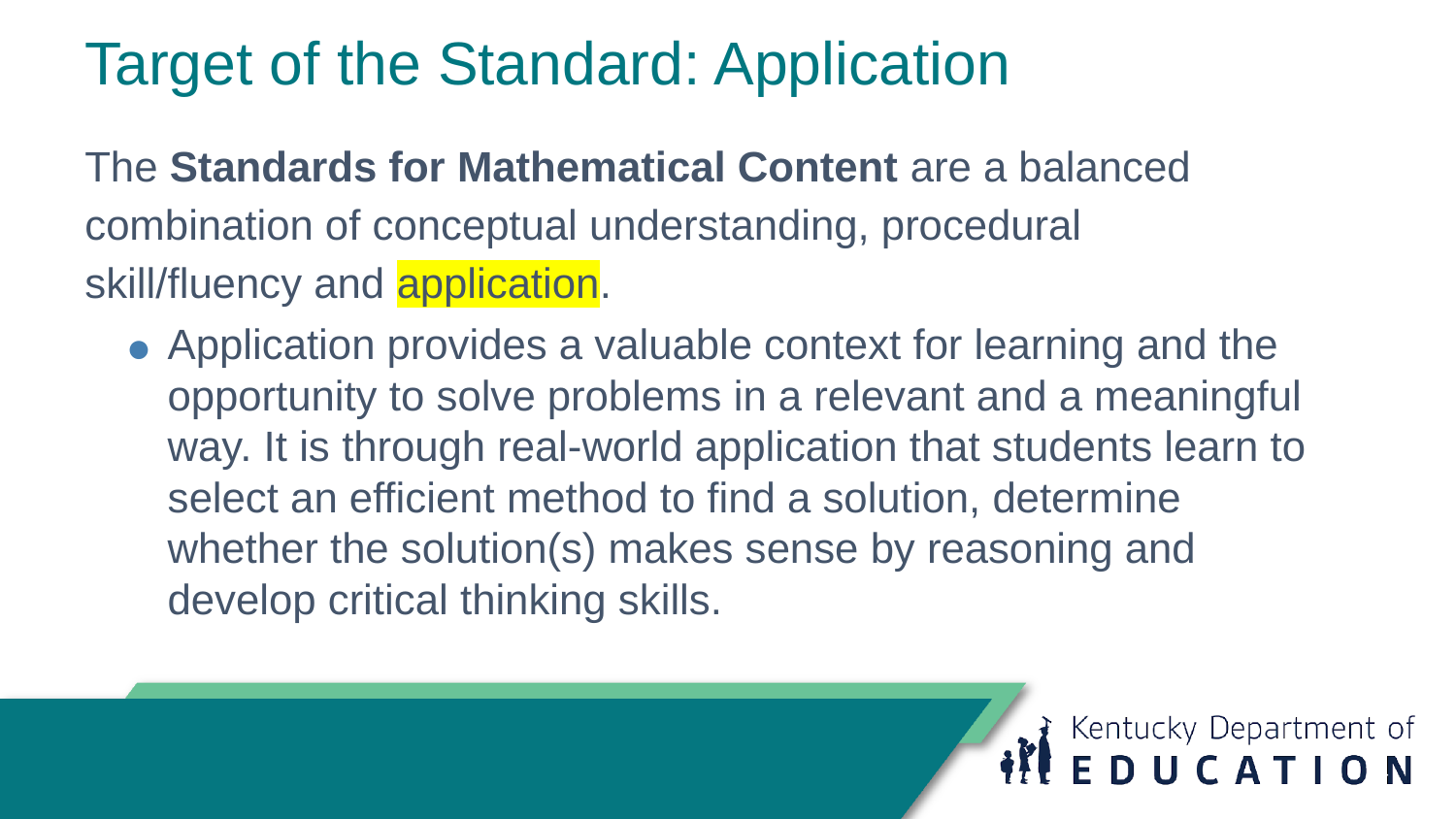

# Target of the Standard: Application
The Standards for Mathematical Content are a balanced combination of conceptual understanding, procedural skill/fluency and application.
Application provides a valuable context for learning and the opportunity to solve problems in a relevant and a meaningful way. It is through real-world application that students learn to select an efficient method to find a solution, determine whether the solution(s) makes sense by reasoning and develop critical thinking skills.

14